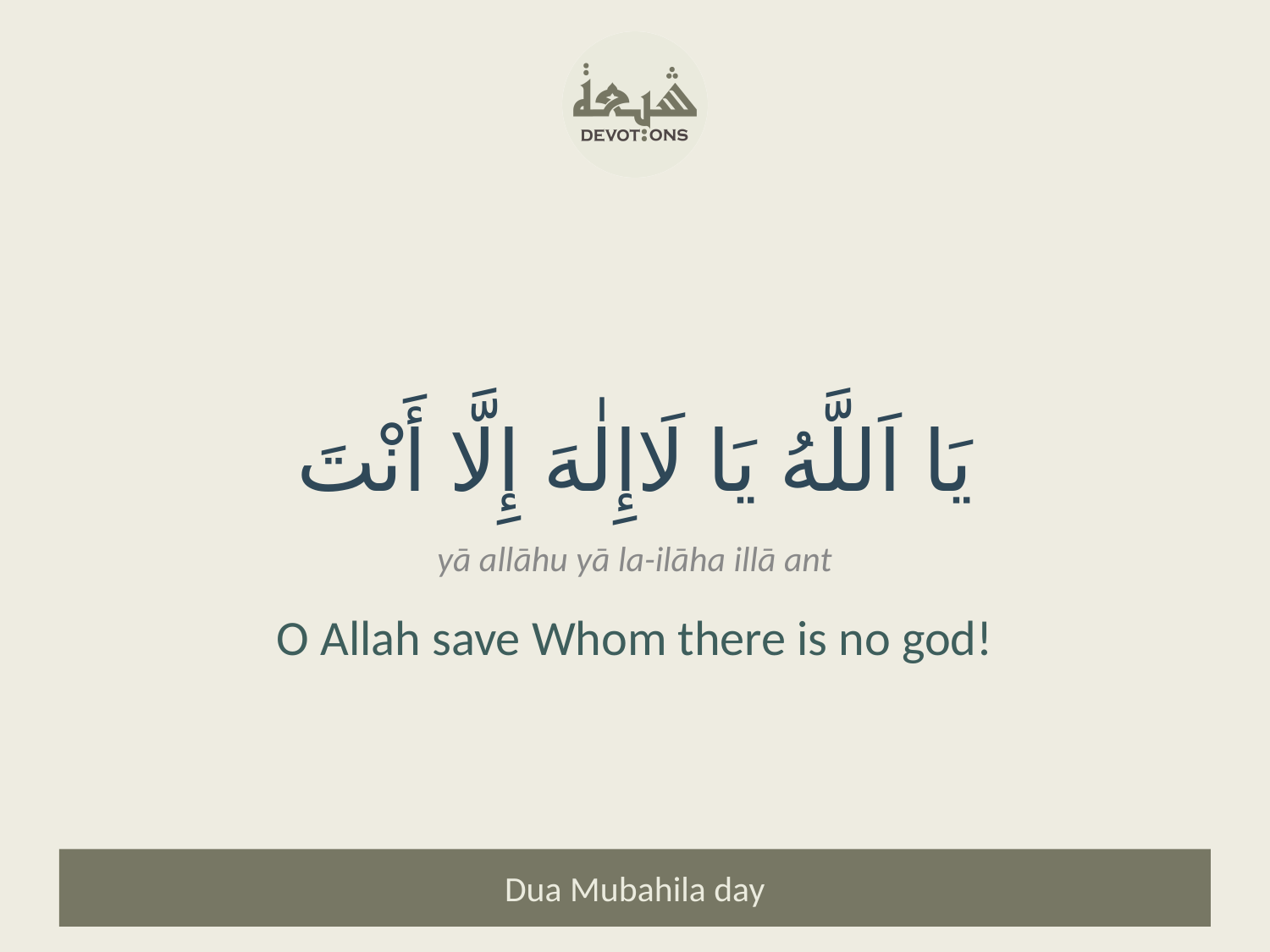

يَا اَللَّهُ يَا لَاإِلٰهَ إِلَّا أَنْتَ
yā allāhu yā la-ilāha illā ant
O Allah save Whom there is no god!
Dua Mubahila day